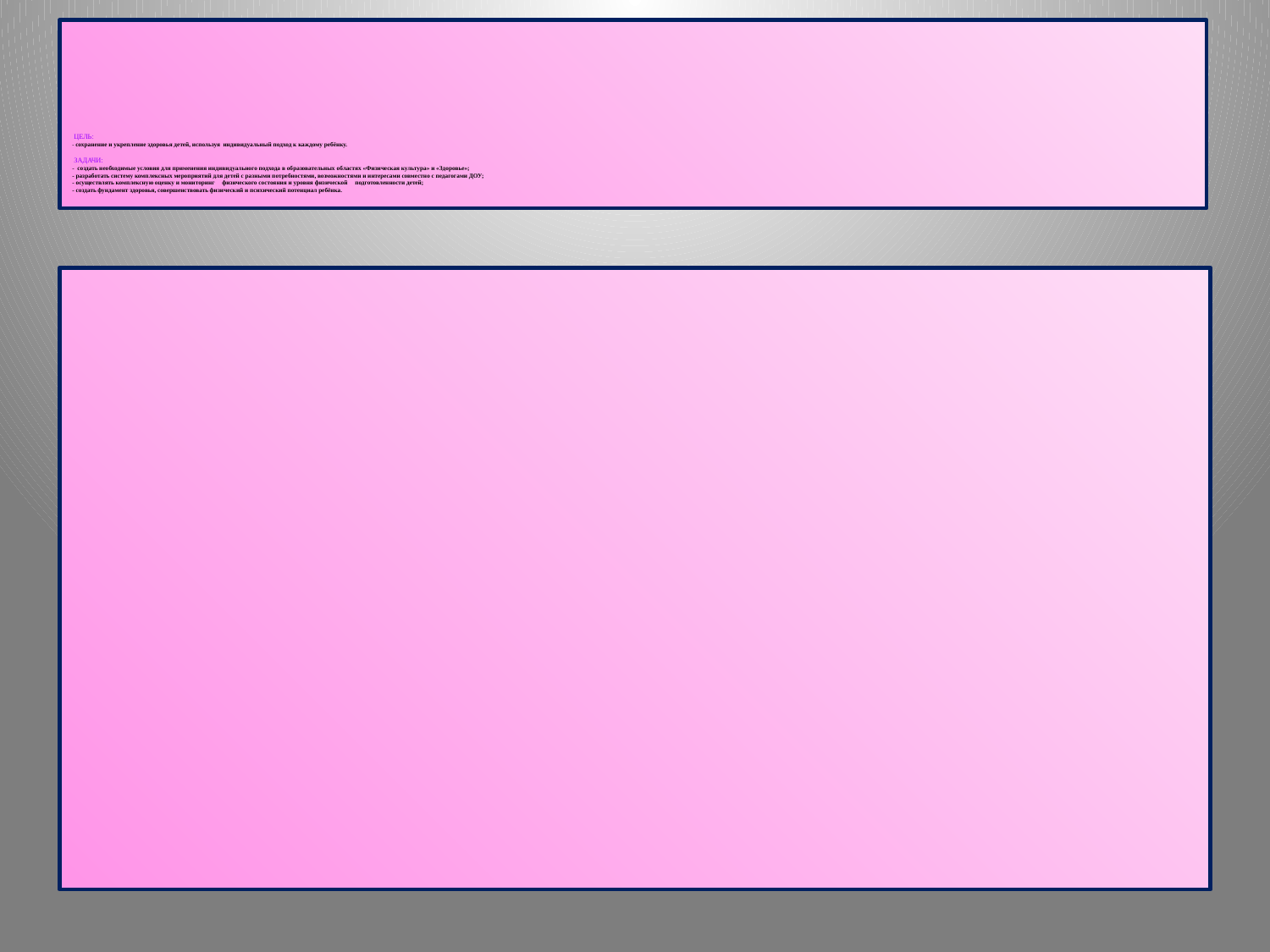

# ЦЕЛЬ: - сохранение и укрепление здоровья детей, используя  индивидуальный подход к каждому ребёнку. ЗАДАЧИ: -  создать необходимые условия для применения индивидуального подхода в образовательных областях «Физическая культура» и «Здоровье»; - разработать систему комплексных мероприятий для детей с разными потребностями, возможностями и интересами совместно с педагогами ДОУ; - осуществлять комплексную оценку и мониторинг     физического состояния и уровня физической     подготовленности детей; - создать фундамент здоровья, совершенствовать физический и психический потенциал ребёнка.